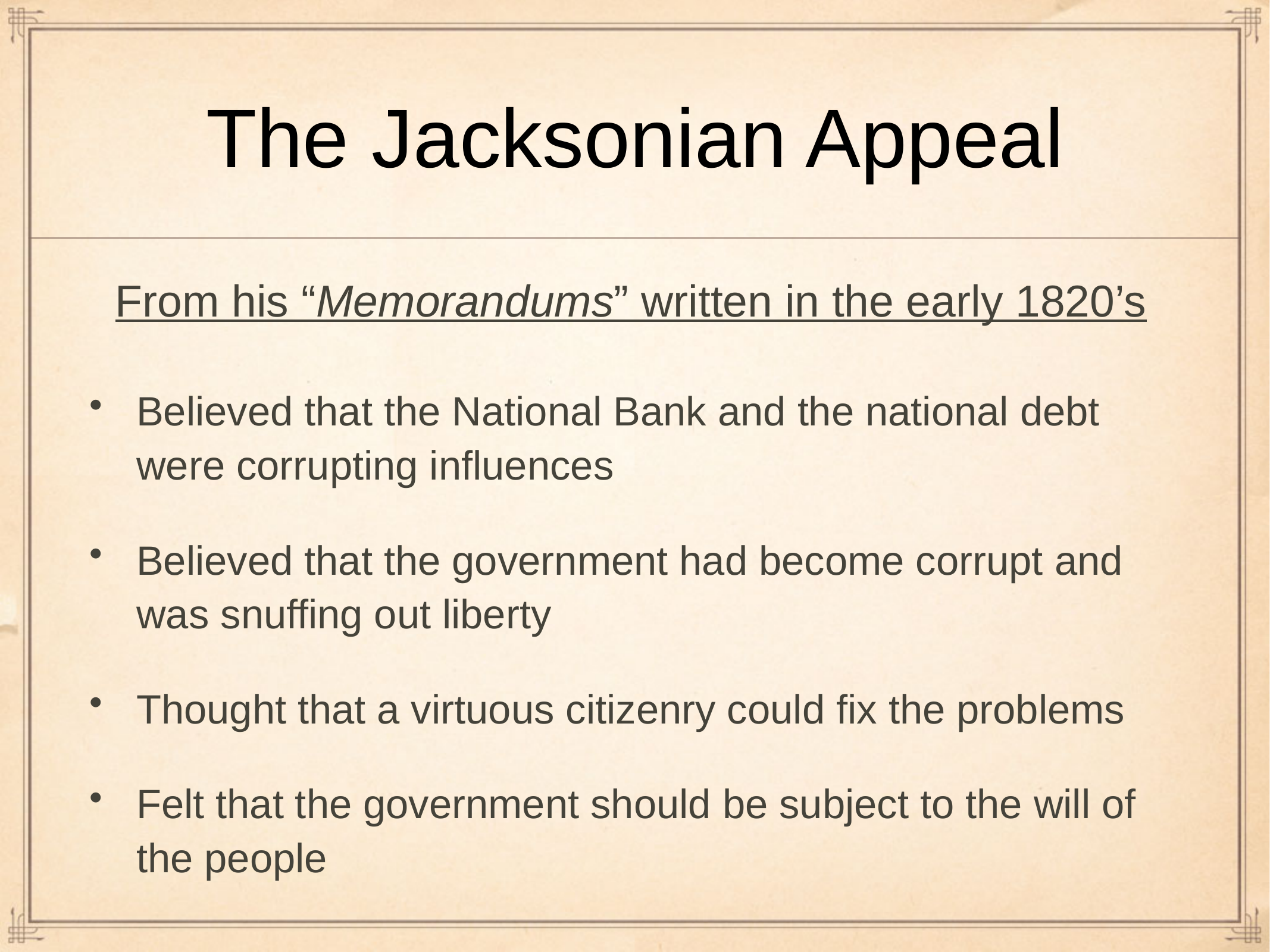

# The Jacksonian Appeal
From his “Memorandums” written in the early 1820’s
Believed that the National Bank and the national debt were corrupting influences
Believed that the government had become corrupt and was snuffing out liberty
Thought that a virtuous citizenry could fix the problems
Felt that the government should be subject to the will of the people